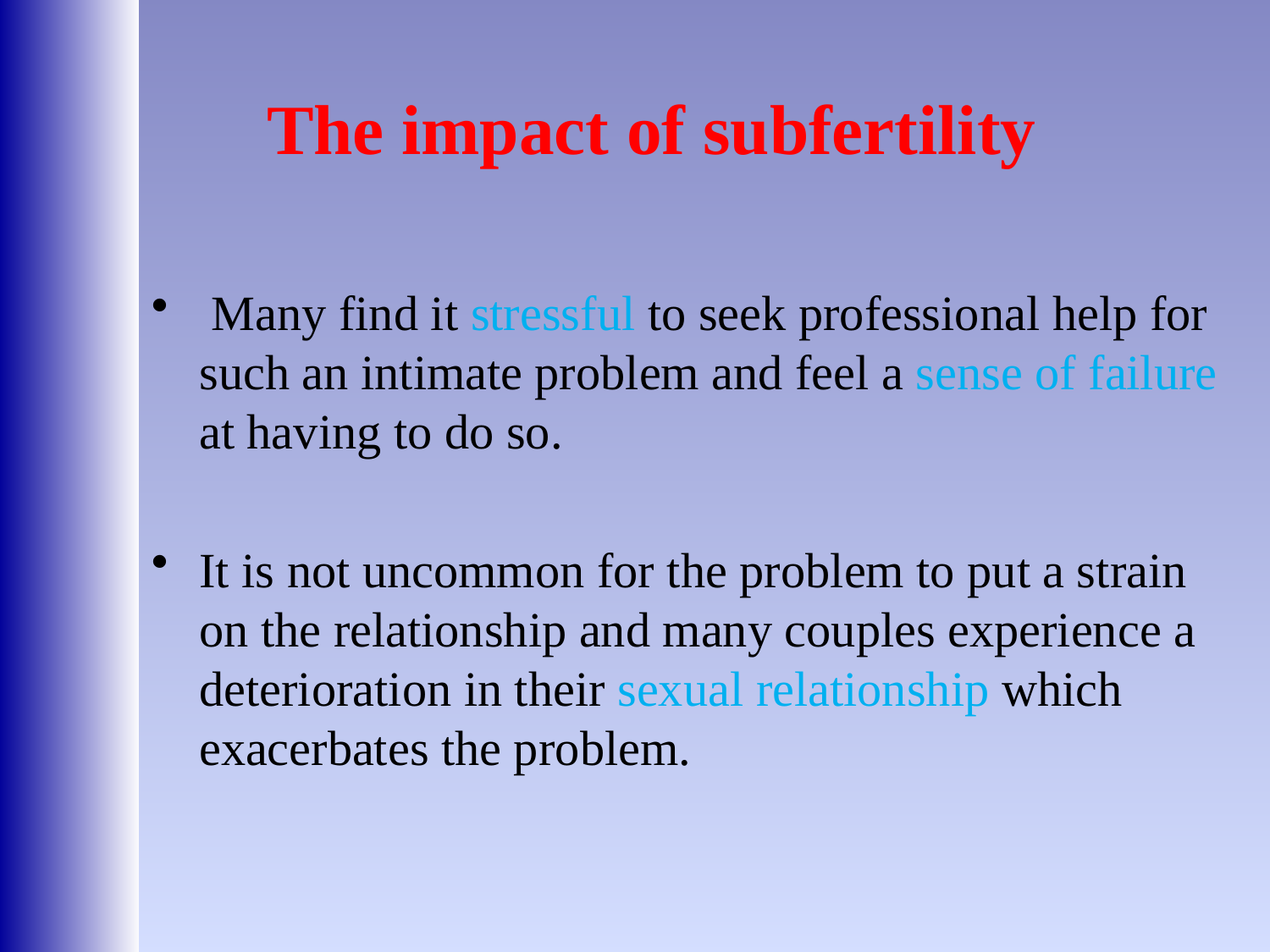

# The impact of subfertility
 Many find it stressful to seek professional help for such an intimate problem and feel a sense of failure at having to do so.

It is not uncommon for the problem to put a strain on the relationship and many couples experience a deterioration in their sexual relationship which exacerbates the problem.